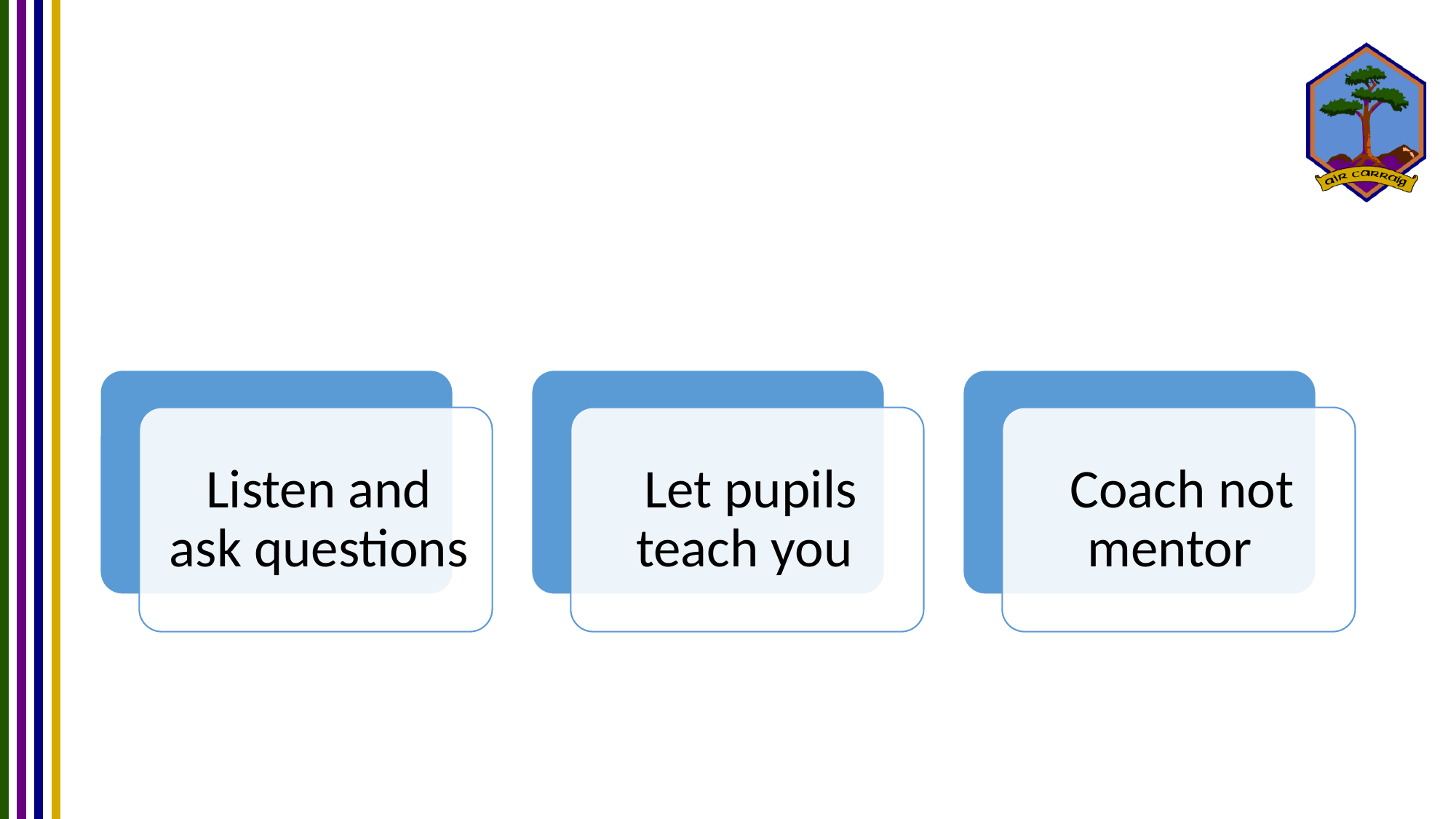

#
Listen and ask questions
Let pupils teach you
Coach not mentor